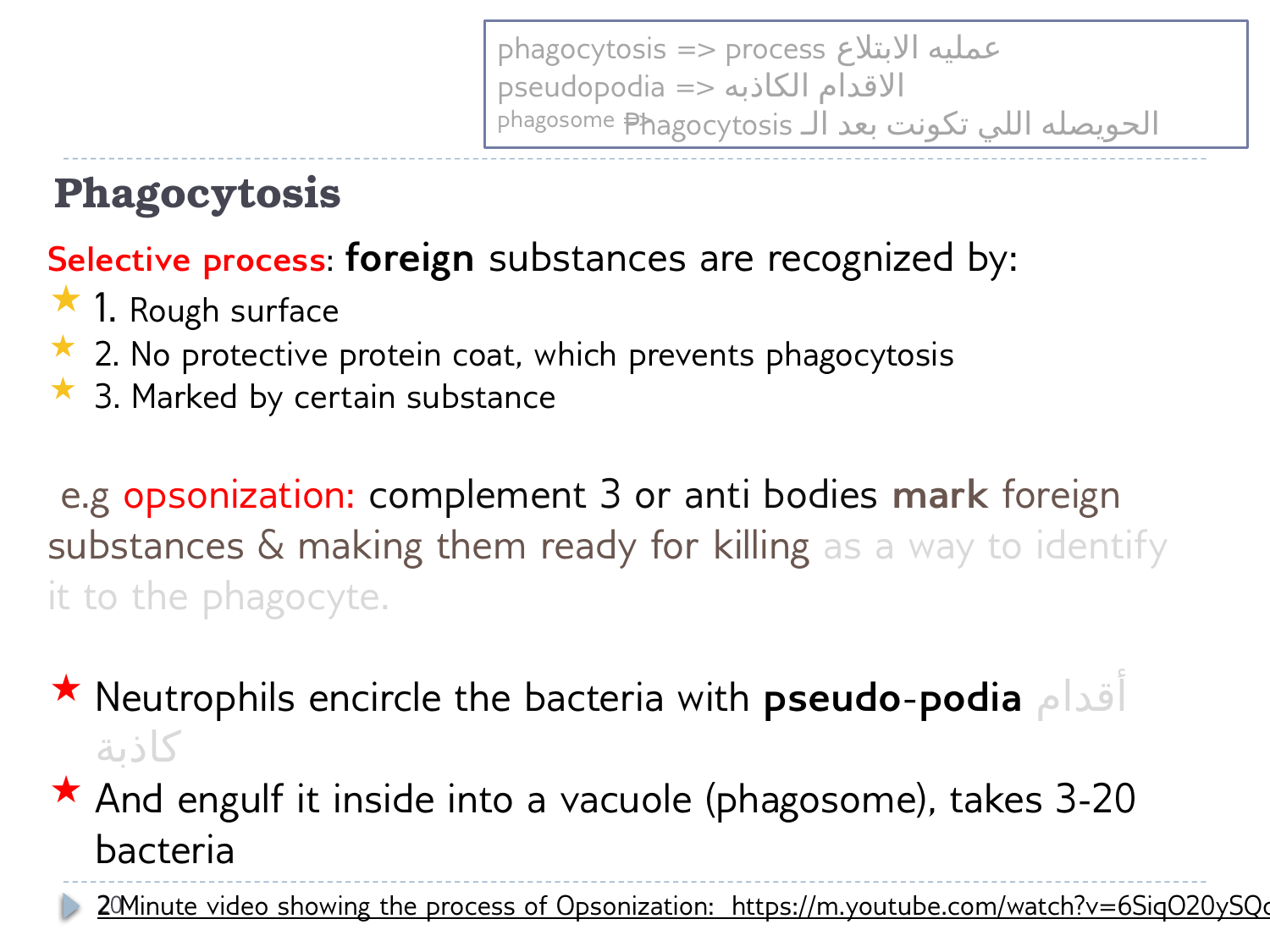

phagocytosis => process عمليه الابتلاع
pseudopodia => الاقدام الكاذبه
         الحويصله اللي تكونت بعد الـ Phagocytosis
# Phagocytosis
phagosome =>

Selective process: foreign substances are recognized by:
1. Rough surface
2. No protective protein coat, which prevents phagocytosis
3. Marked by certain substance

 e.g opsonization: complement 3 or anti bodies mark foreign substances & making them ready for killing as a way to identify it to the phagocyte.

Neutrophils encircle the bacteria with pseudo-podia أقدام كاذبة
And engulf it inside into a vacuole (phagosome), takes 3-20 bacteria
2 Minute video showing the process of Opsonization:  https://m.youtube.com/watch?v=6SiqO20ySQc

20